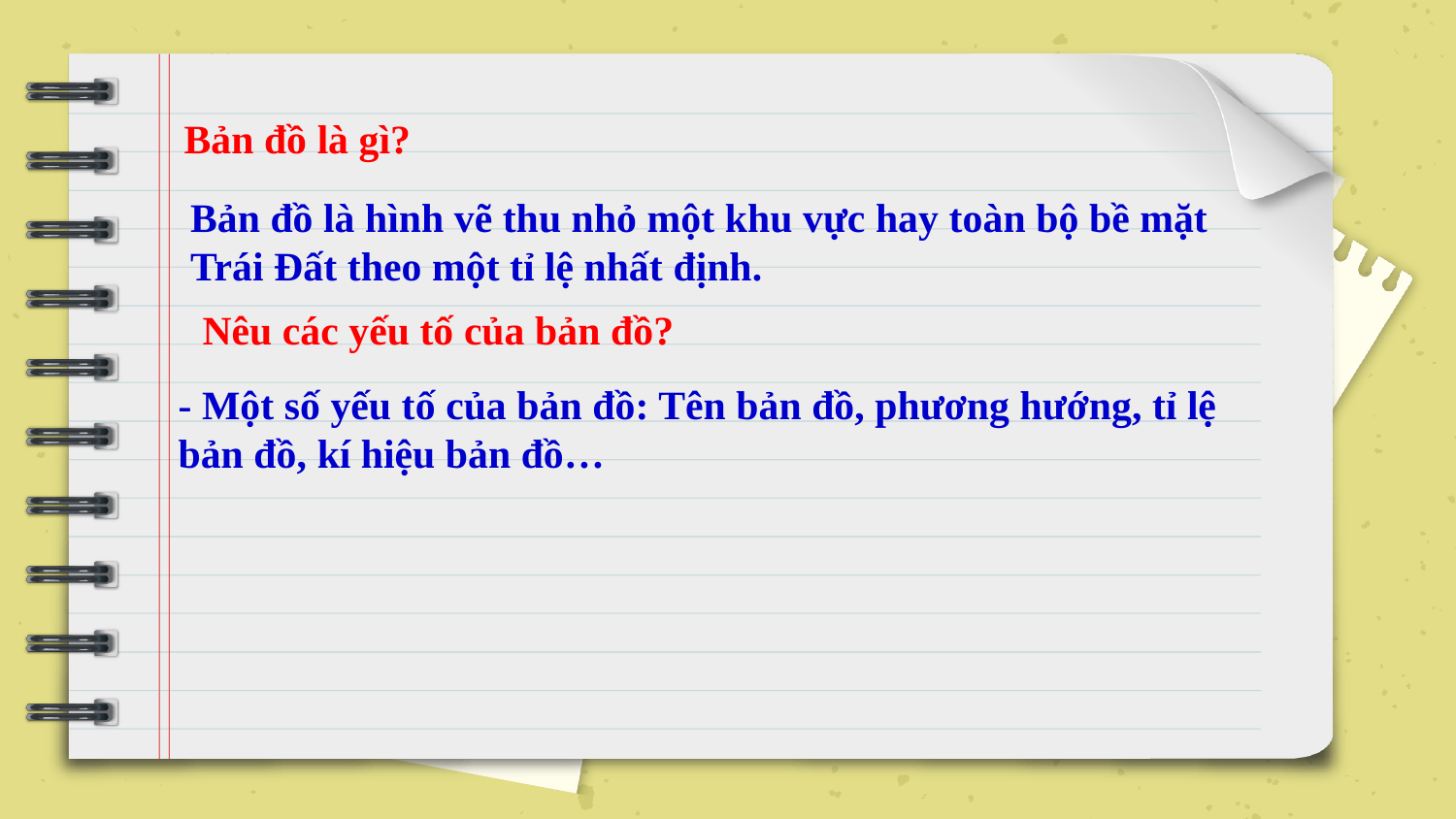

Bản đồ là gì?
Bản đồ là hình vẽ thu nhỏ một khu vực hay toàn bộ bề mặt Trái Đất theo một tỉ lệ nhất định.
Nêu các yếu tố của bản đồ?
- Một số yếu tố của bản đồ: Tên bản đồ, phương hướng, tỉ lệ bản đồ, kí hiệu bản đồ…